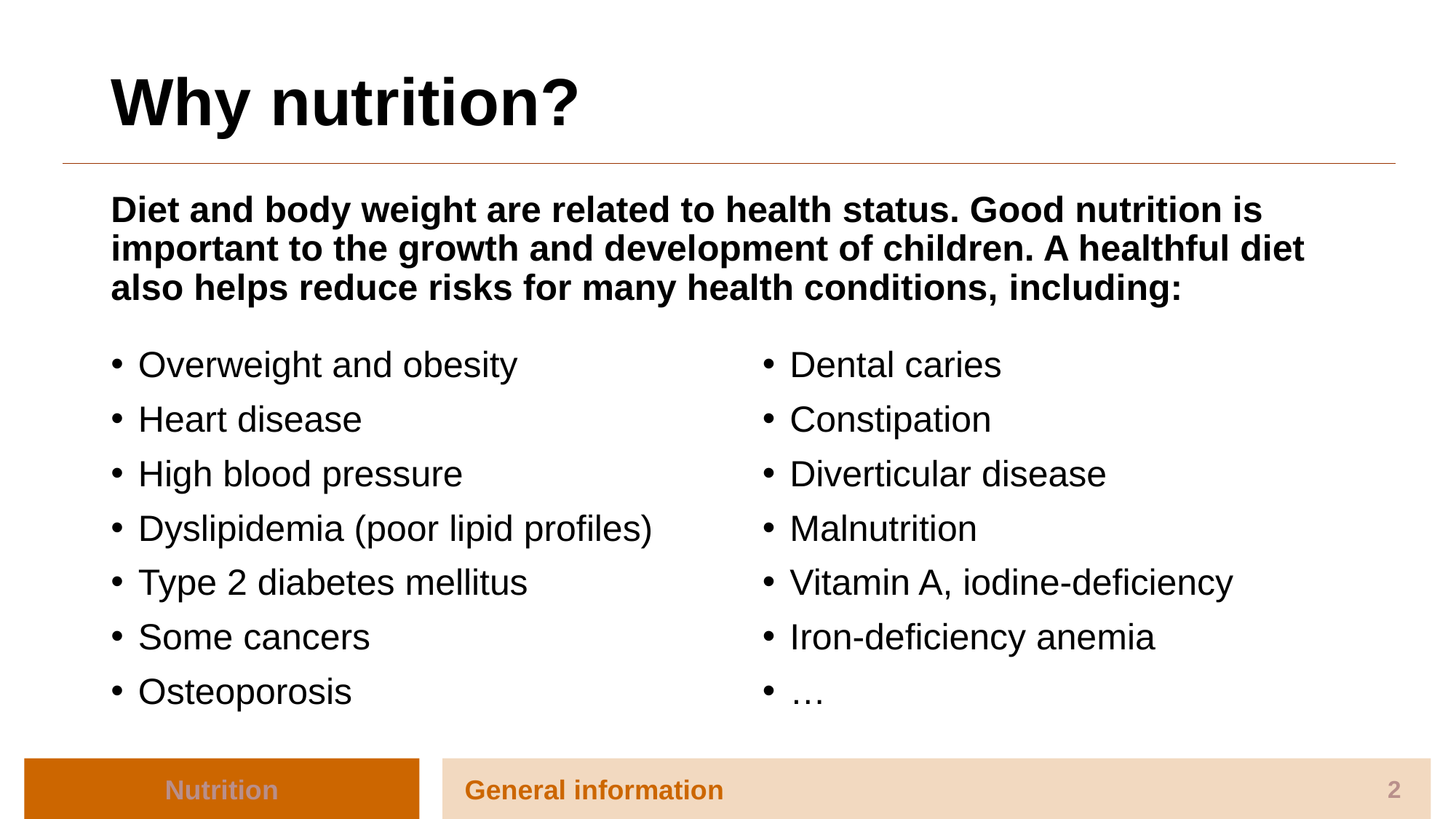

# Why nutrition?
Diet and body weight are related to health status. Good nutrition is important to the growth and development of children. A healthful diet also helps reduce risks for many health conditions, including:
Overweight and obesity
Heart disease
High blood pressure
Dyslipidemia (poor lipid profiles)
Type 2 diabetes mellitus
Some cancers
Osteoporosis
Dental caries
Constipation
Diverticular disease
Malnutrition
Vitamin A, iodine-deficiency
Iron-deficiency anemia
…

Nutrition
General information
2